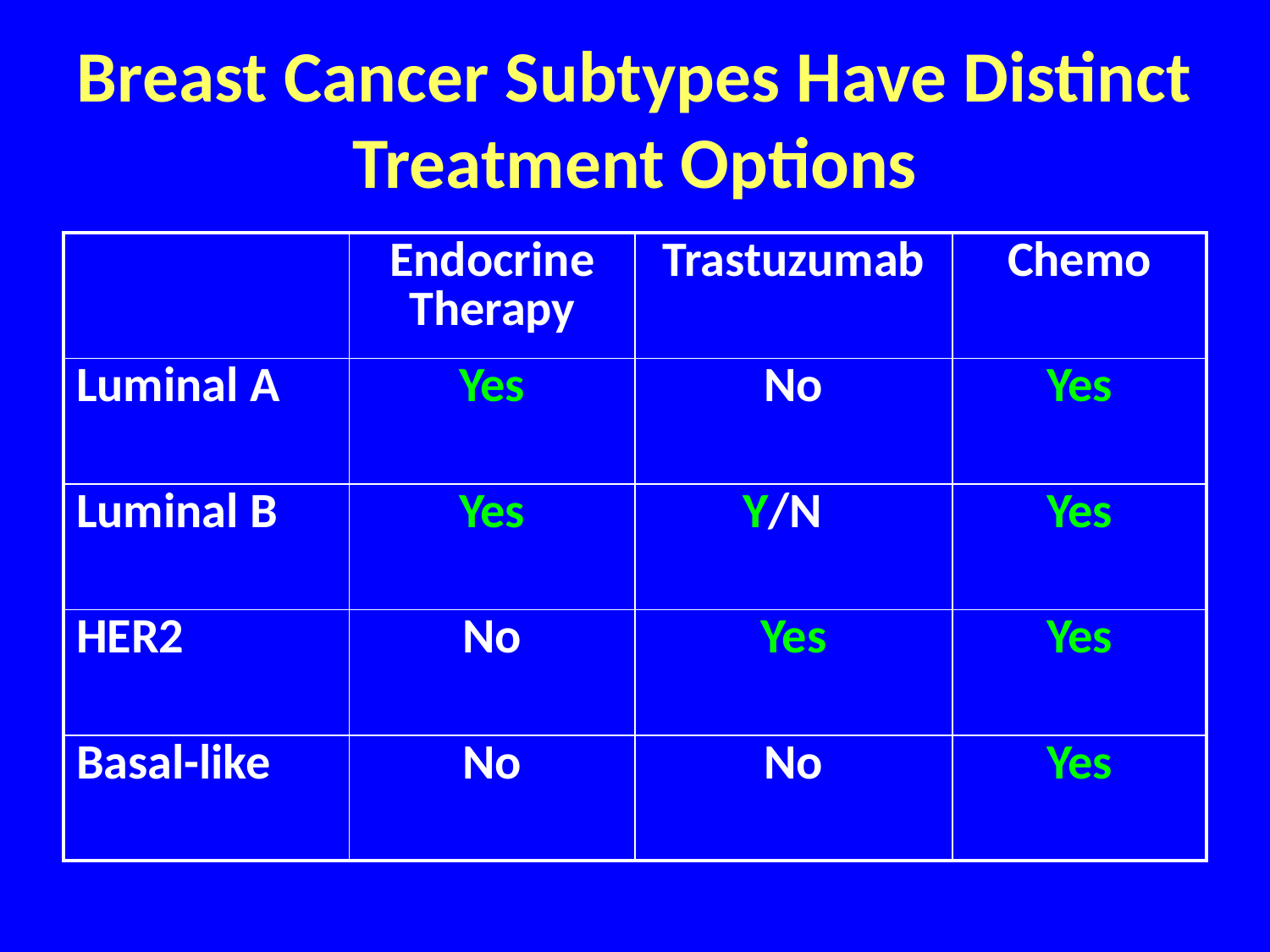

Breast Cancer Subtypes Have Distinct Treatment Options
|  | Endocrine Therapy | Trastuzumab | Chemo |
| --- | --- | --- | --- |
| Luminal A | Yes | No | Yes |
| Luminal B | Yes | Y/N | Yes |
| HER2 | No | Yes | Yes |
| Basal-like | No | No | Yes |